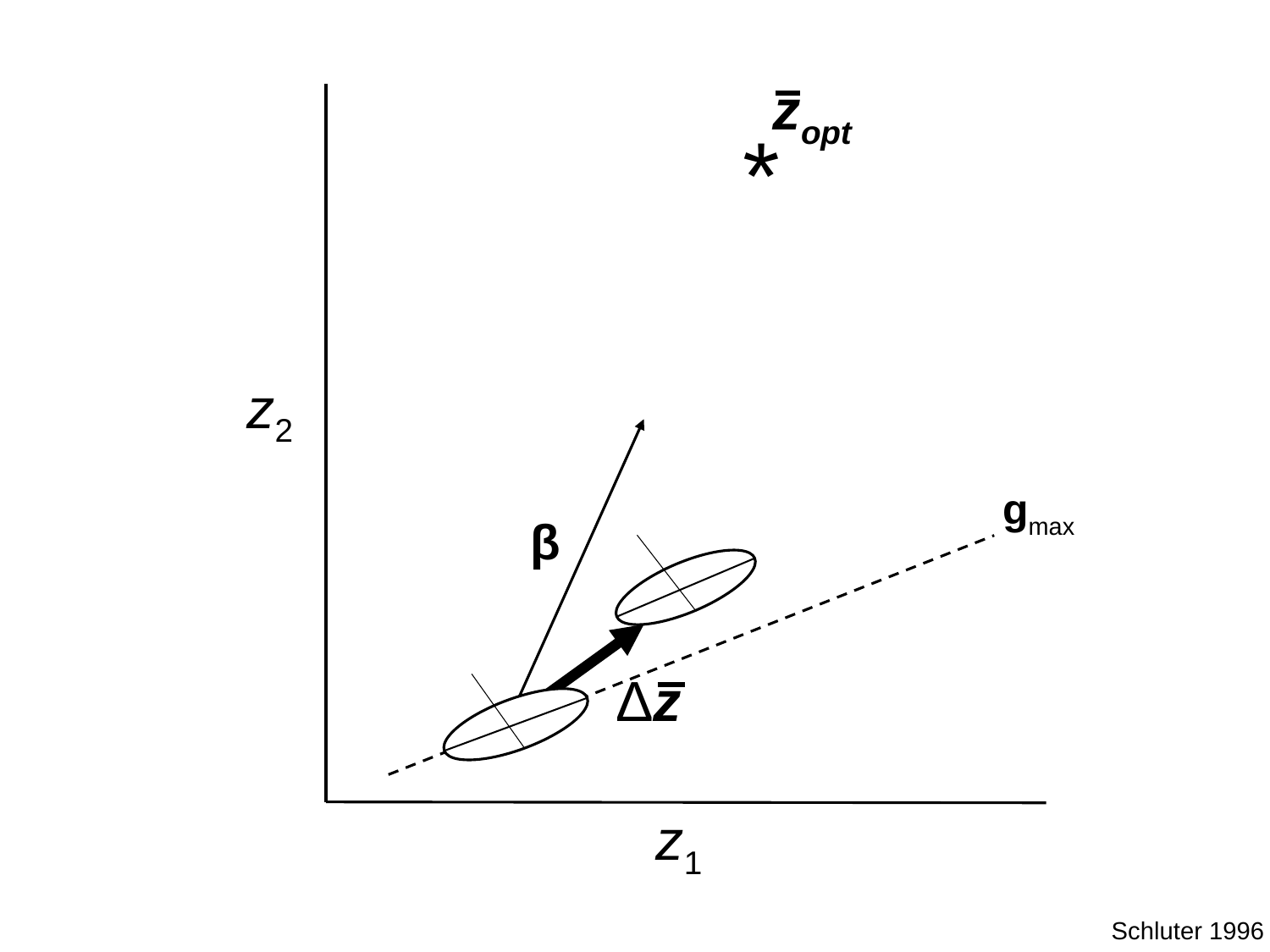

zopt
*
z2
gmax
β

Δz

z1
	Schluter 1996